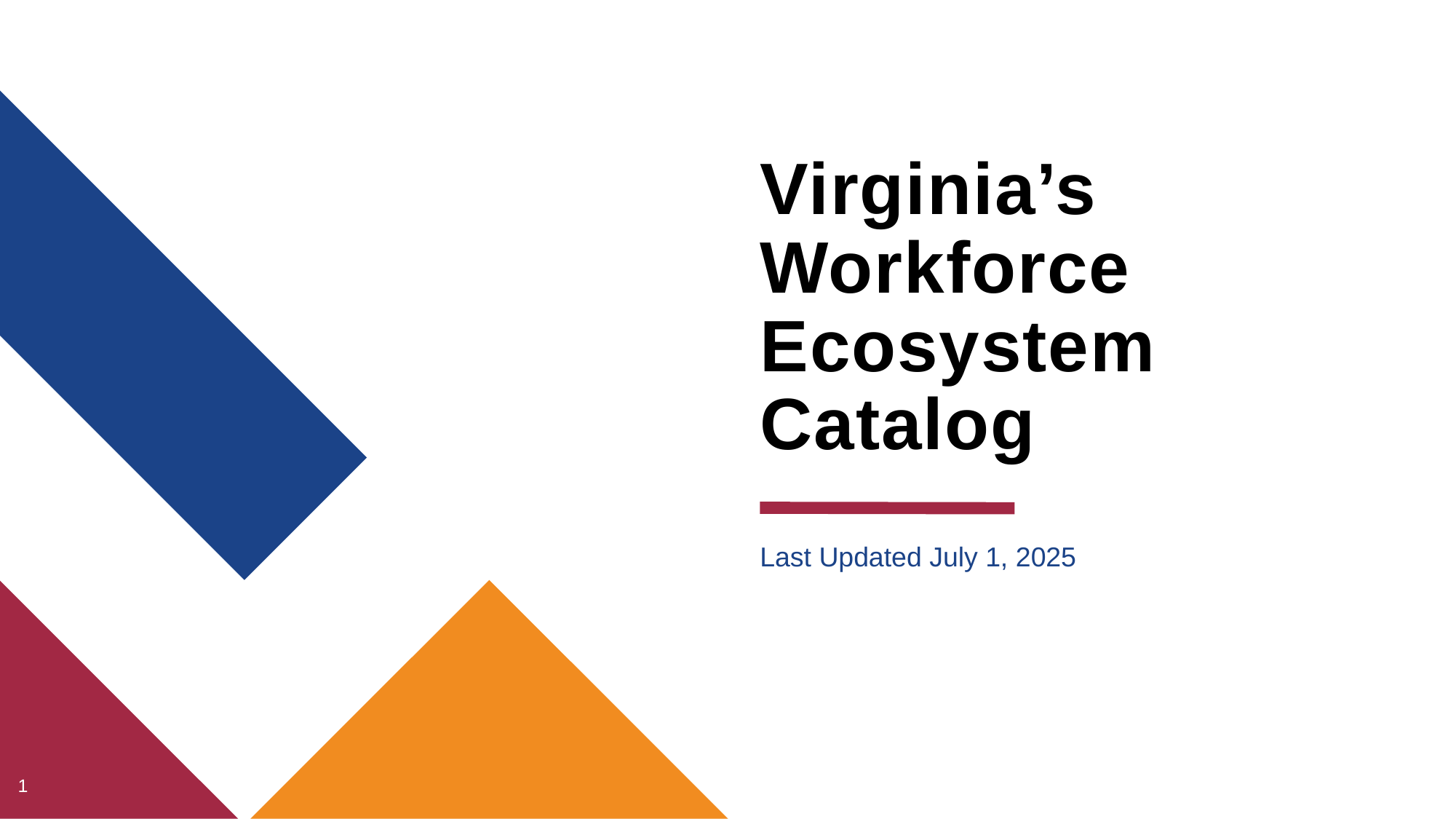

# Virginia’s Workforce Ecosystem Catalog
Last Updated July 1, 2025